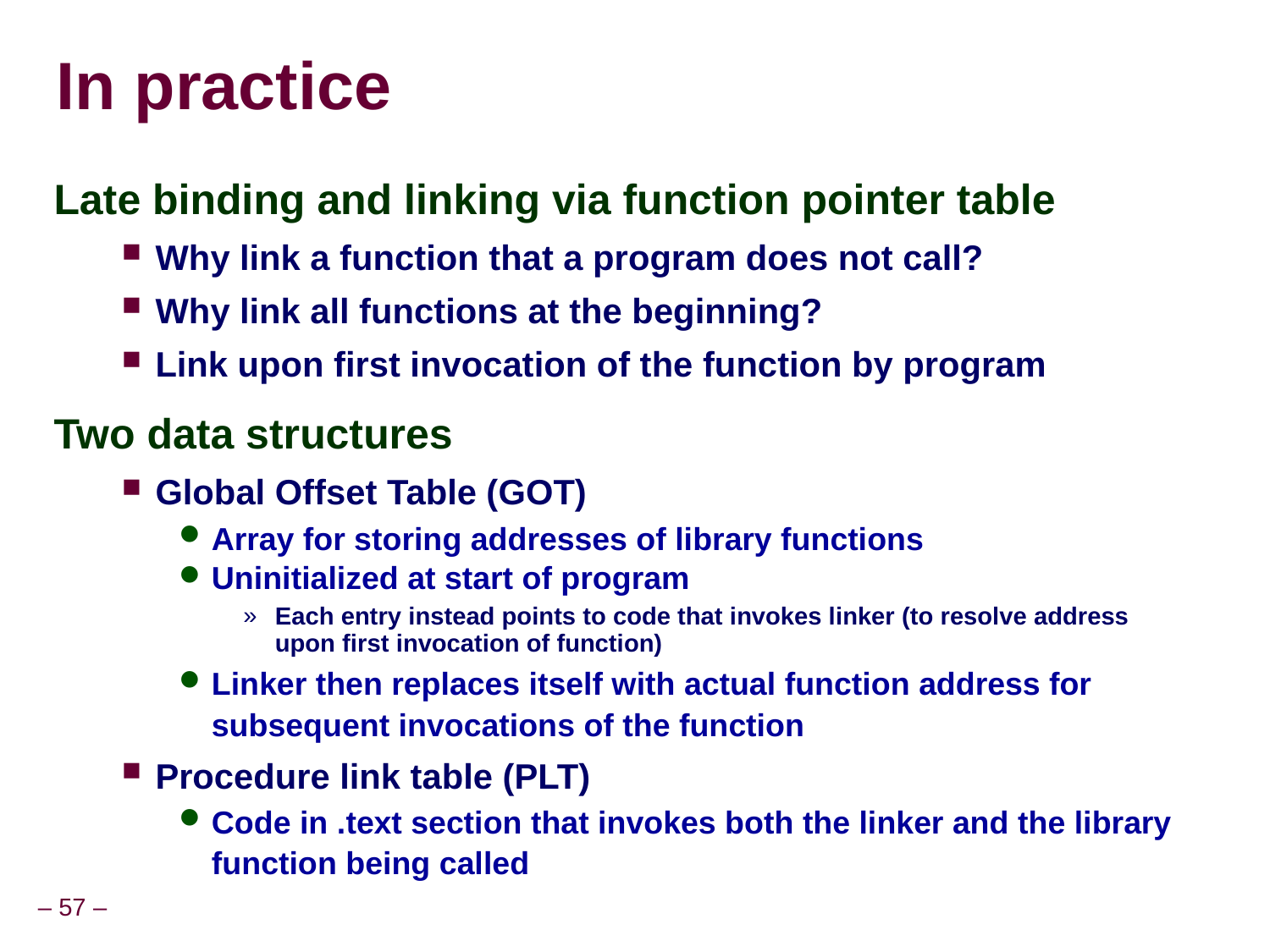

In practice
Late binding and linking via function pointer table
Why link a function that a program does not call?
Why link all functions at the beginning?
Link upon first invocation of the function by program
Two data structures
Global Offset Table (GOT)
Array for storing addresses of library functions
Uninitialized at start of program
Each entry instead points to code that invokes linker (to resolve address upon first invocation of function)
Linker then replaces itself with actual function address for subsequent invocations of the function
Procedure link table (PLT)
Code in .text section that invokes both the linker and the library function being called